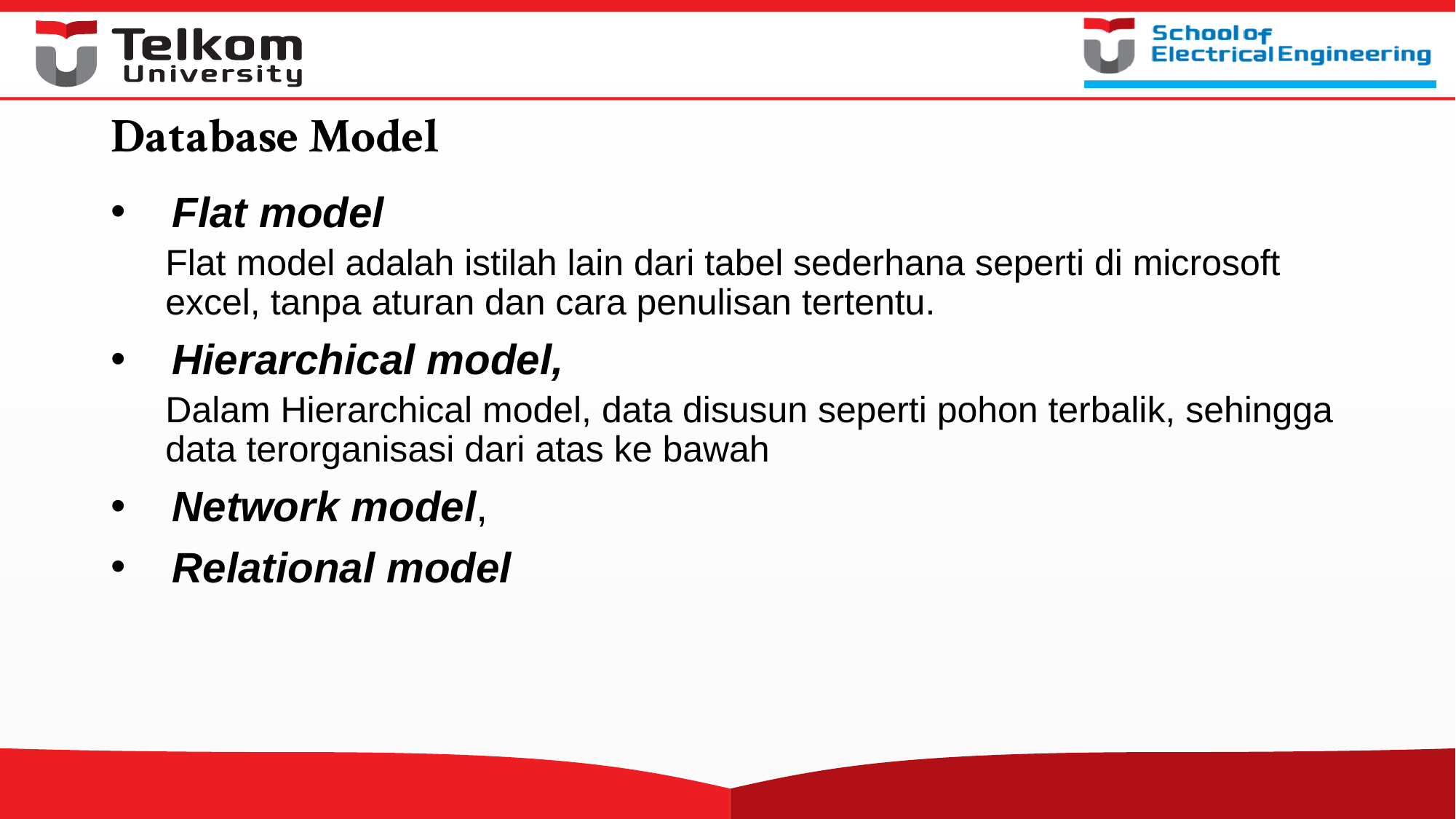

# Database Model
Flat model
Flat model adalah istilah lain dari tabel sederhana seperti di microsoft excel, tanpa aturan dan cara penulisan tertentu.
Hierarchical model,
Dalam Hierarchical model, data disusun seperti pohon terbalik, sehingga data terorganisasi dari atas ke bawah
Network model,
Relational model